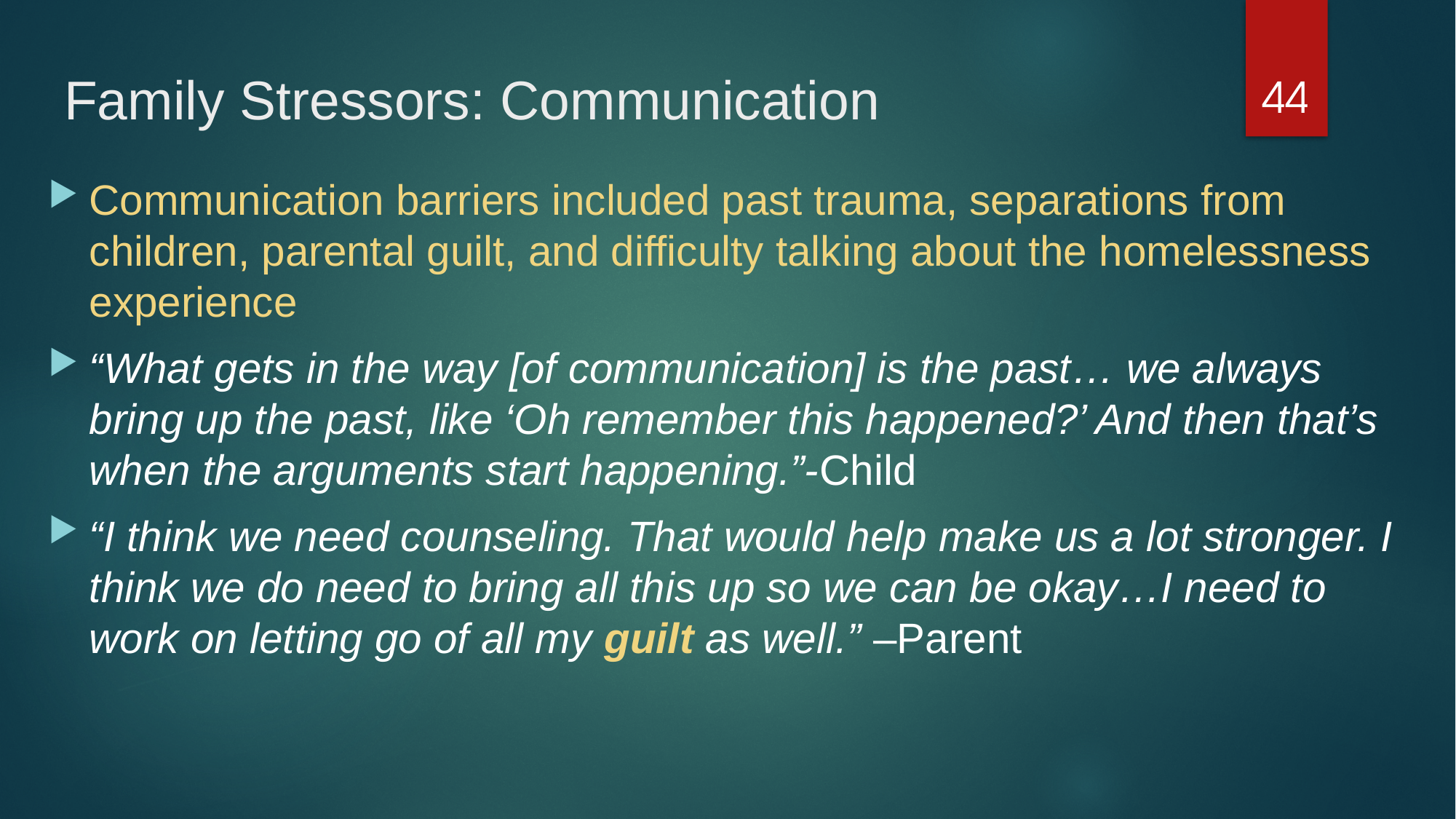

44
# Family Stressors: Communication
Communication barriers included past trauma, separations from children, parental guilt, and difficulty talking about the homelessness experience
“What gets in the way [of communication] is the past… we always bring up the past, like ‘Oh remember this happened?’ And then that’s when the arguments start happening.”-Child
“I think we need counseling. That would help make us a lot stronger. I think we do need to bring all this up so we can be okay…I need to work on letting go of all my guilt as well.” –Parent